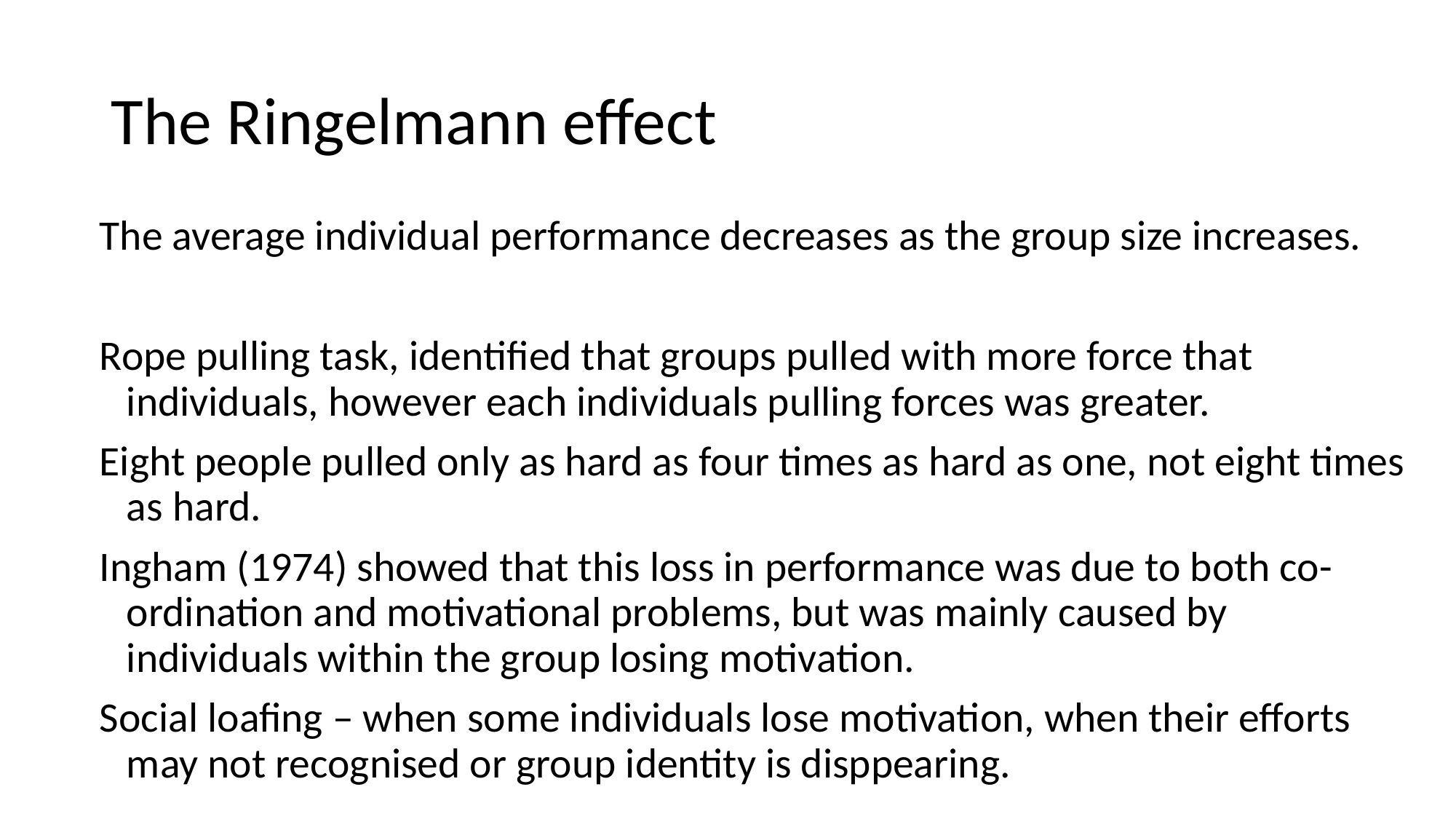

# The Ringelmann effect
The average individual performance decreases as the group size increases.

Rope pulling task, identified that groups pulled with more force that individuals, however each individuals pulling forces was greater.
Eight people pulled only as hard as four times as hard as one, not eight times as hard.
Ingham (1974) showed that this loss in performance was due to both co-ordination and motivational problems, but was mainly caused by individuals within the group losing motivation.
Social loafing – when some individuals lose motivation, when their efforts may not recognised or group identity is disppearing.